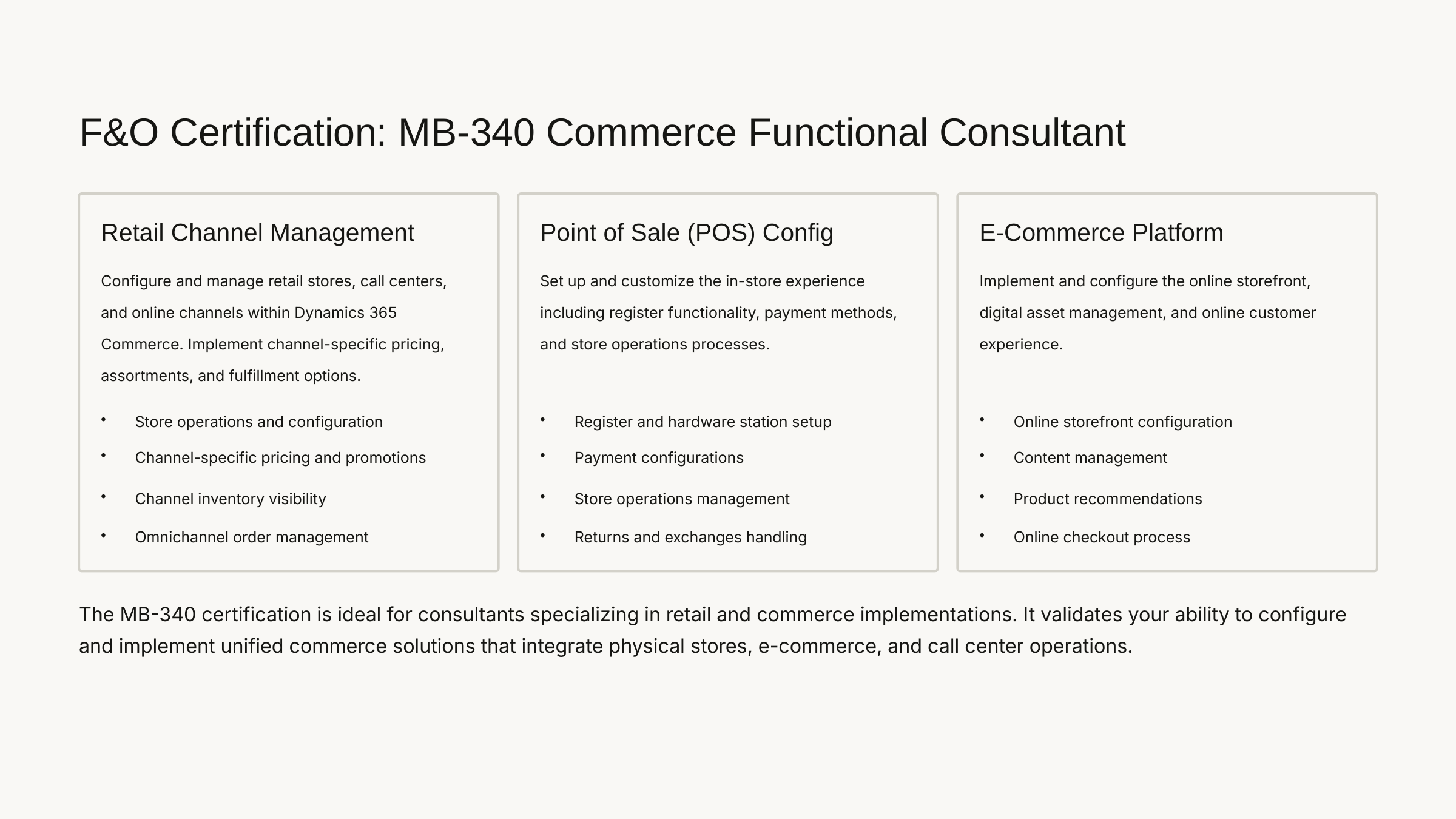

F&O Certification: MB-340 Commerce Functional Consultant

Retail Channel Management
Point of Sale (POS) Config
E-Commerce Platform
Configure and manage retail stores, call centers, and online channels within Dynamics 365 Commerce. Implement channel-specific pricing, assortments, and fulfillment options.
Set up and customize the in-store experience including register functionality, payment methods, and store operations processes.
Implement and configure the online storefront, digital asset management, and online customer experience.
Store operations and configuration
Register and hardware station setup
Online storefront configuration
Channel-specific pricing and promotions
Payment configurations
Content management
Channel inventory visibility
Store operations management
Product recommendations
Omnichannel order management
Returns and exchanges handling
Online checkout process
The MB-340 certification is ideal for consultants specializing in retail and commerce implementations. It validates your ability to configure and implement unified commerce solutions that integrate physical stores, e-commerce, and call center operations.